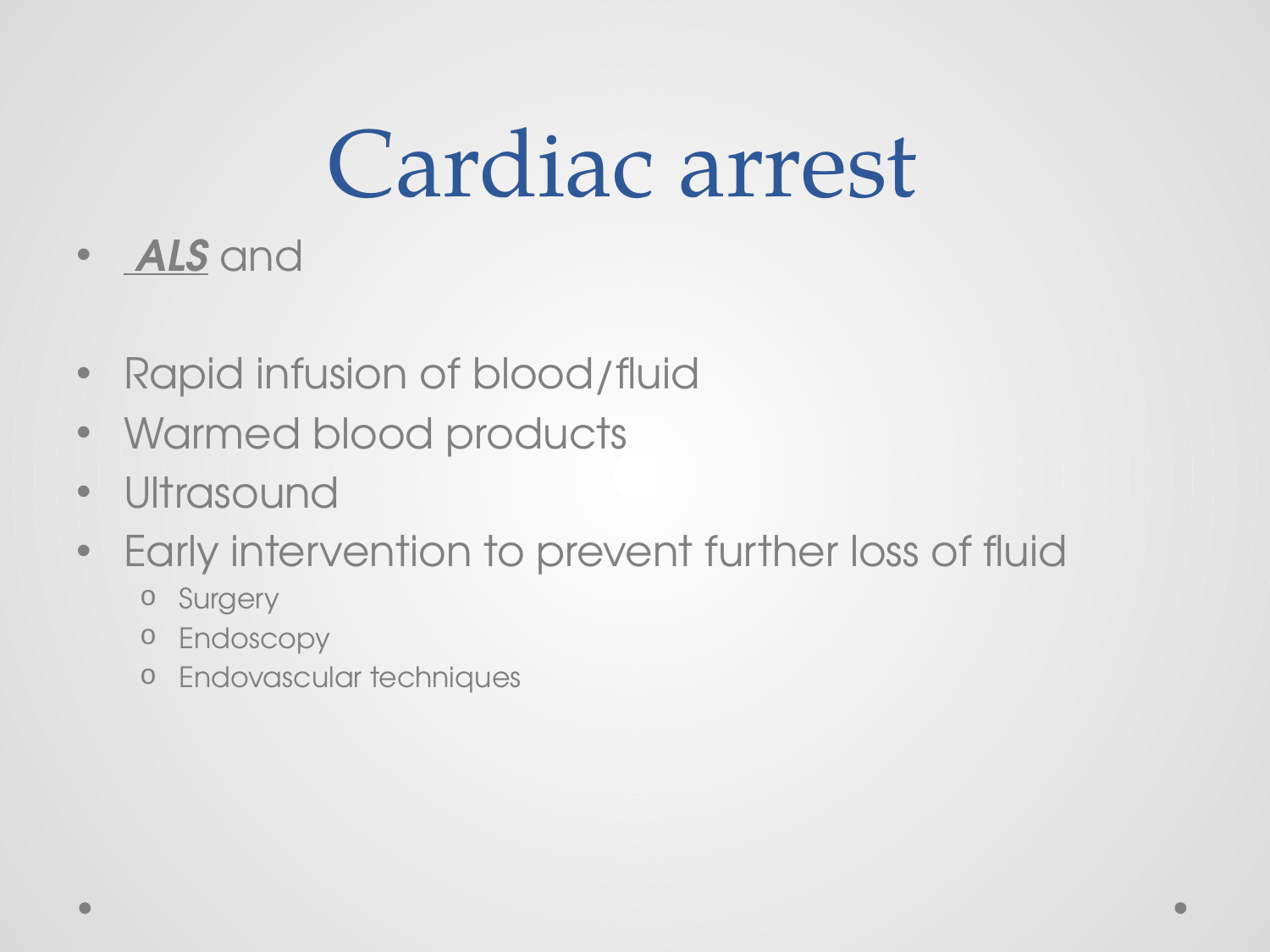

# Cardiac arrest
 ALS and

Rapid infusion of blood/fluid
Warmed blood products
Ultrasound
Early intervention to prevent further loss of fluid
Surgery
Endoscopy
Endovascular techniques